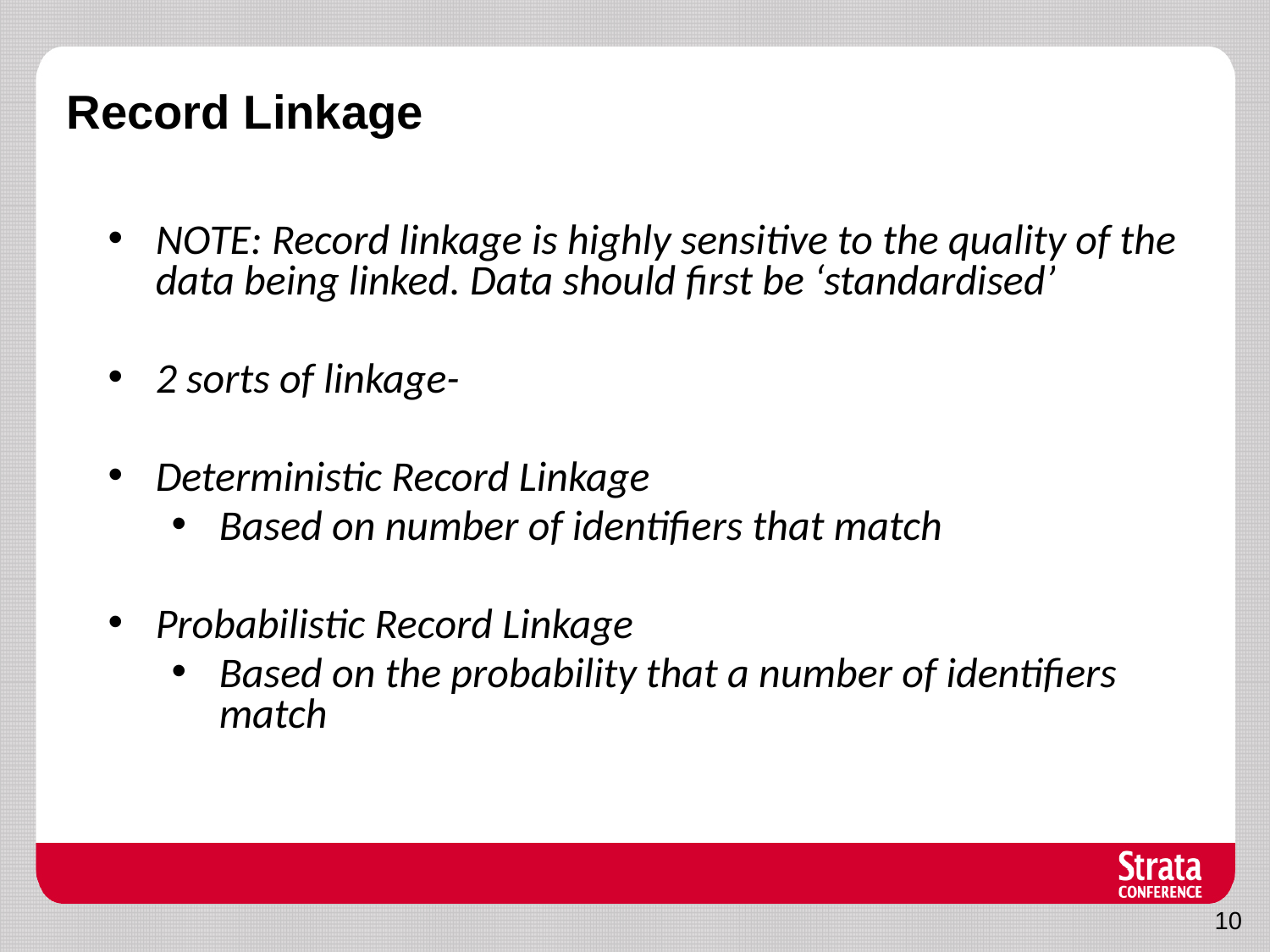

# Record Linkage

NOTE: Record linkage is highly sensitive to the quality of the data being linked. Data should first be ‘standardised’

2 sorts of linkage-

Deterministic Record Linkage
Based on number of identifiers that match

Probabilistic Record Linkage
Based on the probability that a number of identifiers match

10